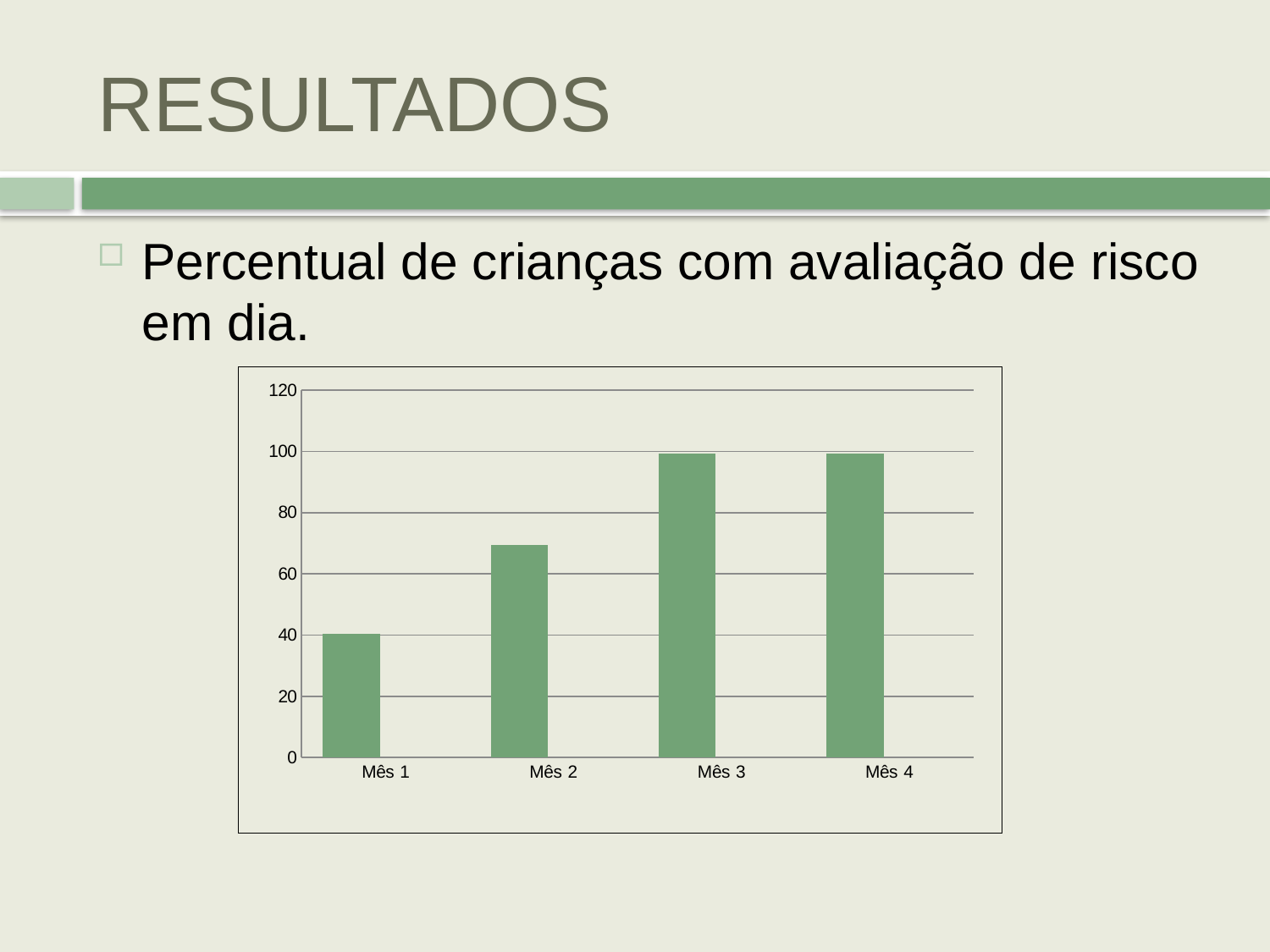

# RESULTADOS
Percentual de crianças com avaliação de risco em dia.

### Chart

| Category | Série 1 | Colunas1 | Colunas2 |
|---|---|---|---|
| Mês 1 | 40.5 | None | None |
| Mês 2 | 69.4 | None | None |
| Mês 3 | 99.2 | None | None |
| Mês 4 | 99.2 | None | None |